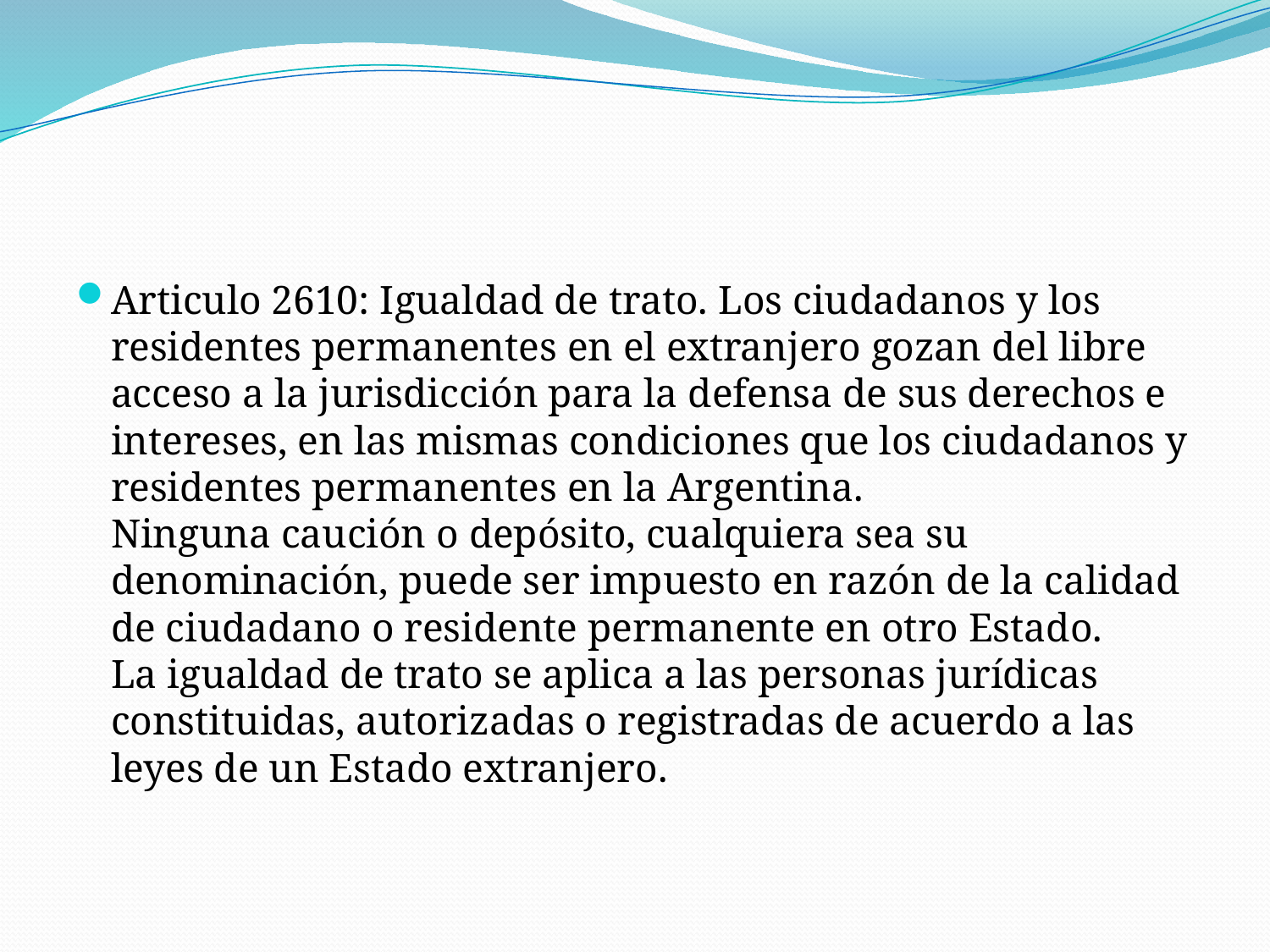

Articulo 2610: Igualdad de trato. Los ciudadanos y los residentes permanentes en el extranjero gozan del libre acceso a la jurisdicción para la defensa de sus derechos e intereses, en las mismas condiciones que los ciudadanos y residentes permanentes en la Argentina.
Ninguna caución o depósito, cualquiera sea su denominación, puede ser impuesto en razón de la calidad de ciudadano o residente permanente en otro Estado.
La igualdad de trato se aplica a las personas jurídicas constituidas, autorizadas o registradas de acuerdo a las leyes de un Estado extranjero.